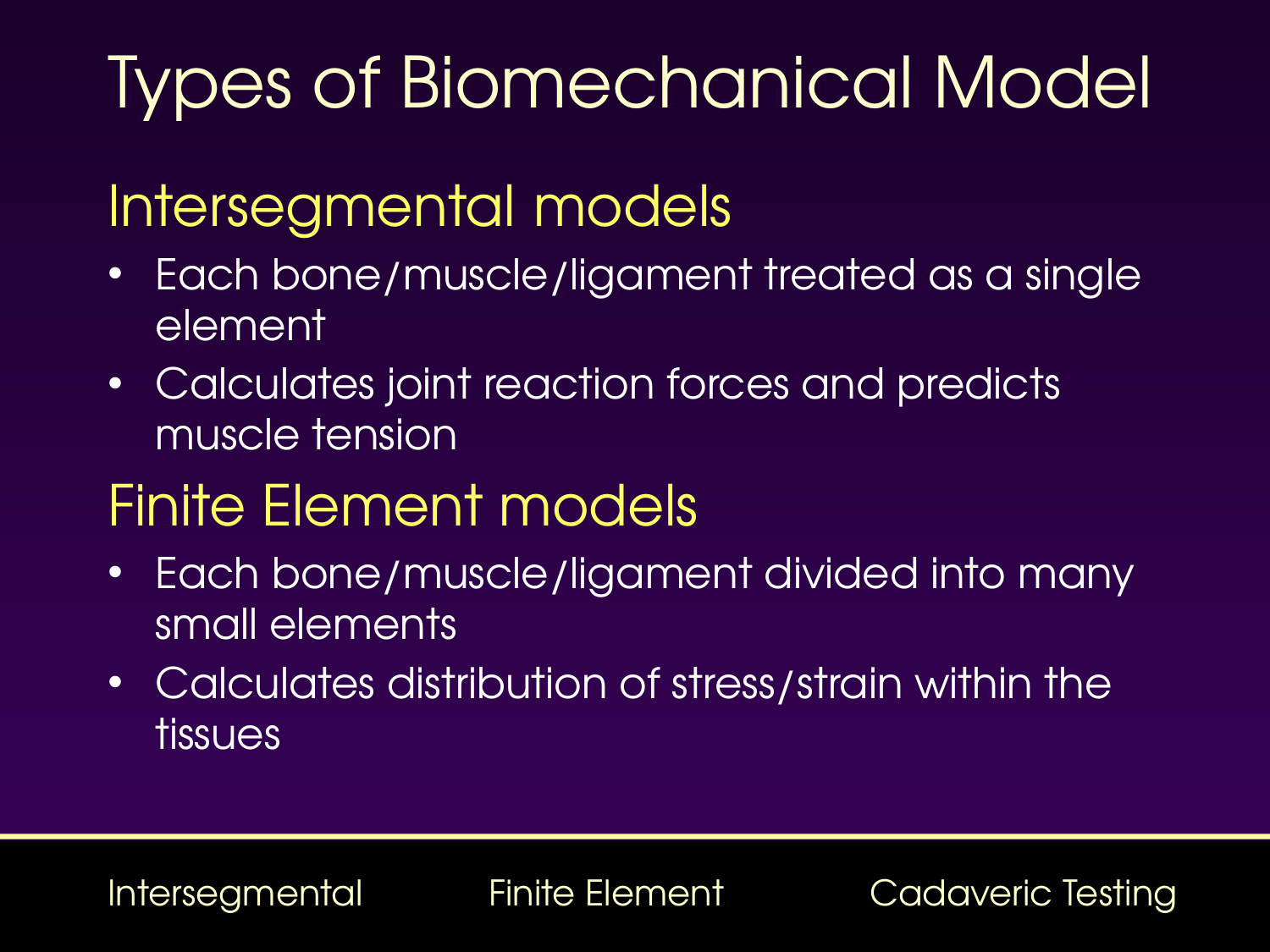

# Types of Biomechanical Model
Intersegmental models
Each bone/muscle/ligament treated as a single element
Calculates joint reaction forces and predicts muscle tension
Finite Element models
Each bone/muscle/ligament divided into many small elements
Calculates distribution of stress/strain within the tissues

Intersegmental	Finite Element		Cadaveric Testing
48